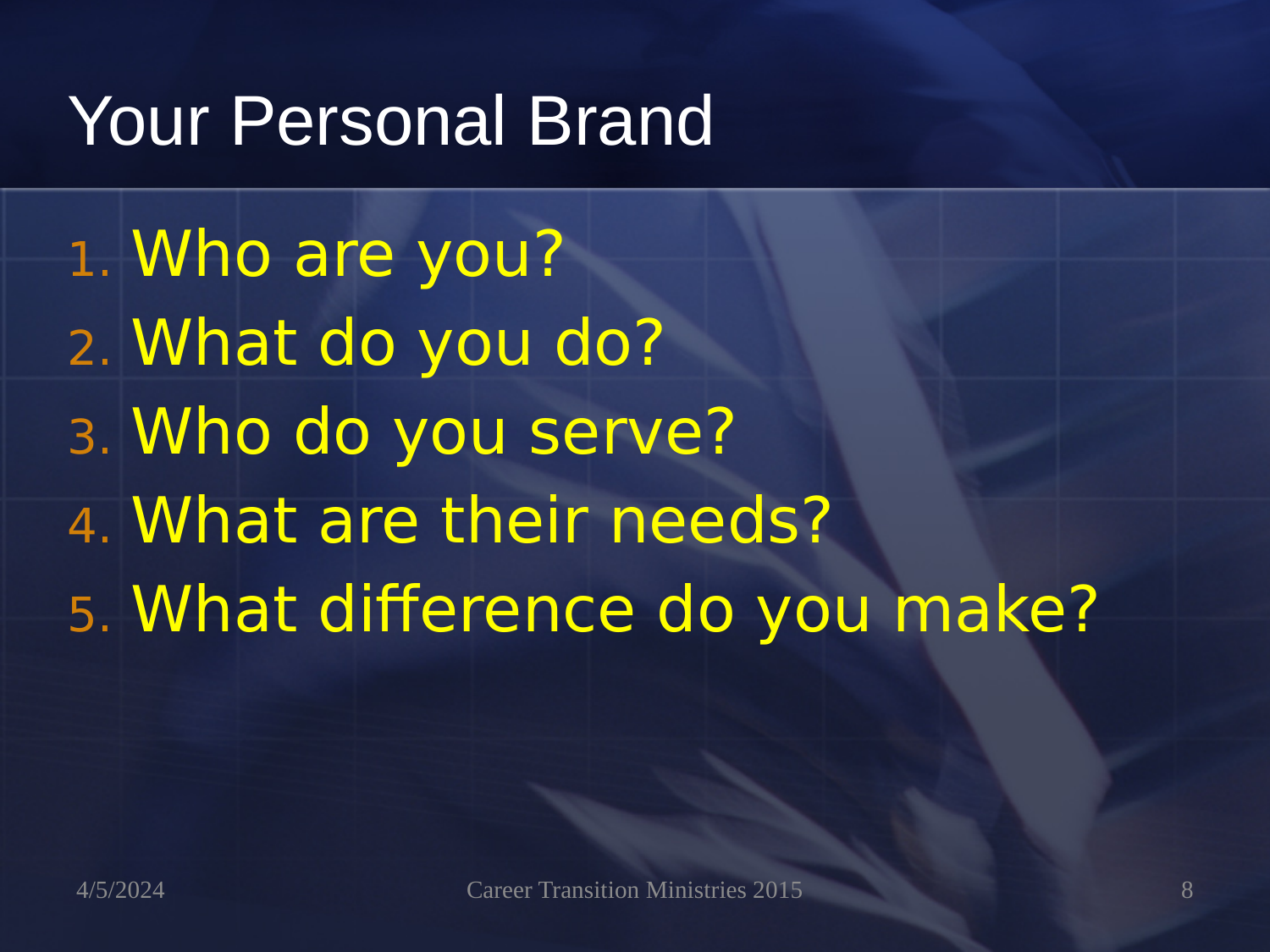

# Your Personal Brand
Who are you?
What do you do?
Who do you serve?
What are their needs?
What difference do you make?
4/5/2024
Career Transition Ministries 2015
8